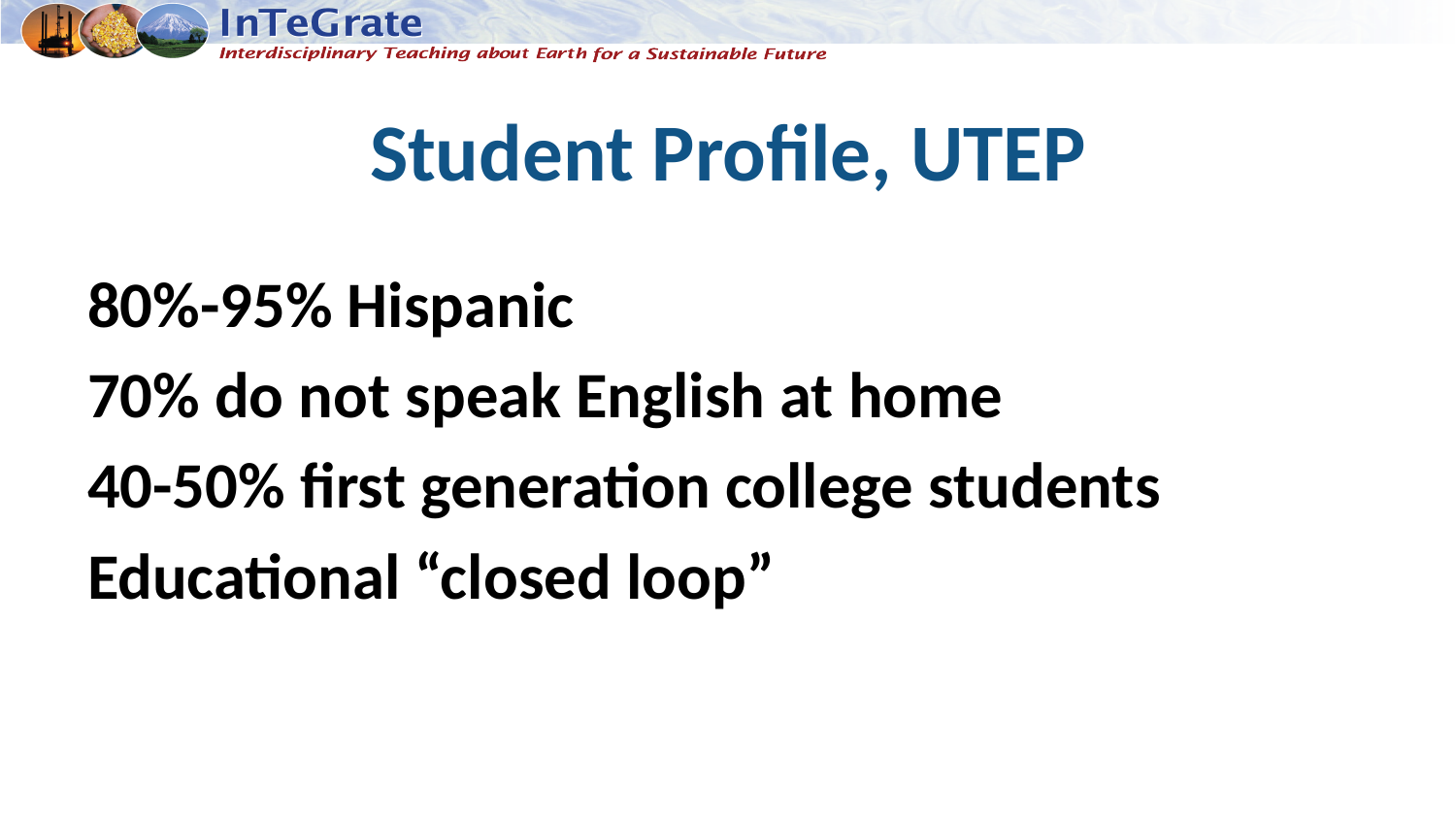

# Student Profile, UTEP
80%-95% Hispanic
70% do not speak English at home
40-50% first generation college students
Educational “closed loop”